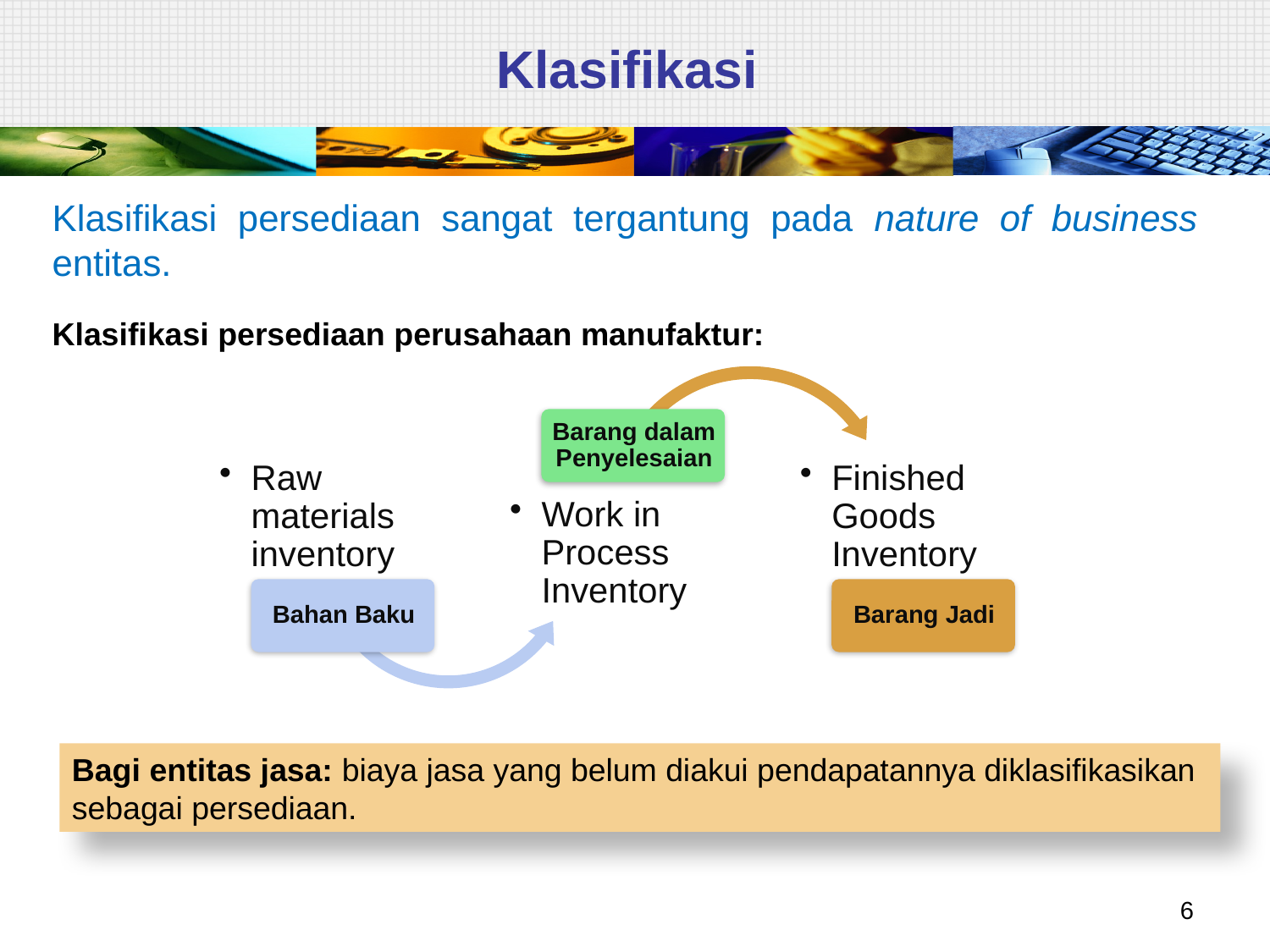

# Klasifikasi
Klasifikasi persediaan sangat tergantung pada nature of business entitas.
Klasifikasi persediaan perusahaan manufaktur:
Raw materials inventory
Bahan Baku
Work in Process Inventory
Barang dalam Penyelesaian
Finished Goods Inventory
Barang Jadi
Bagi entitas jasa: biaya jasa yang belum diakui pendapatannya diklasifikasikan sebagai persediaan.
6